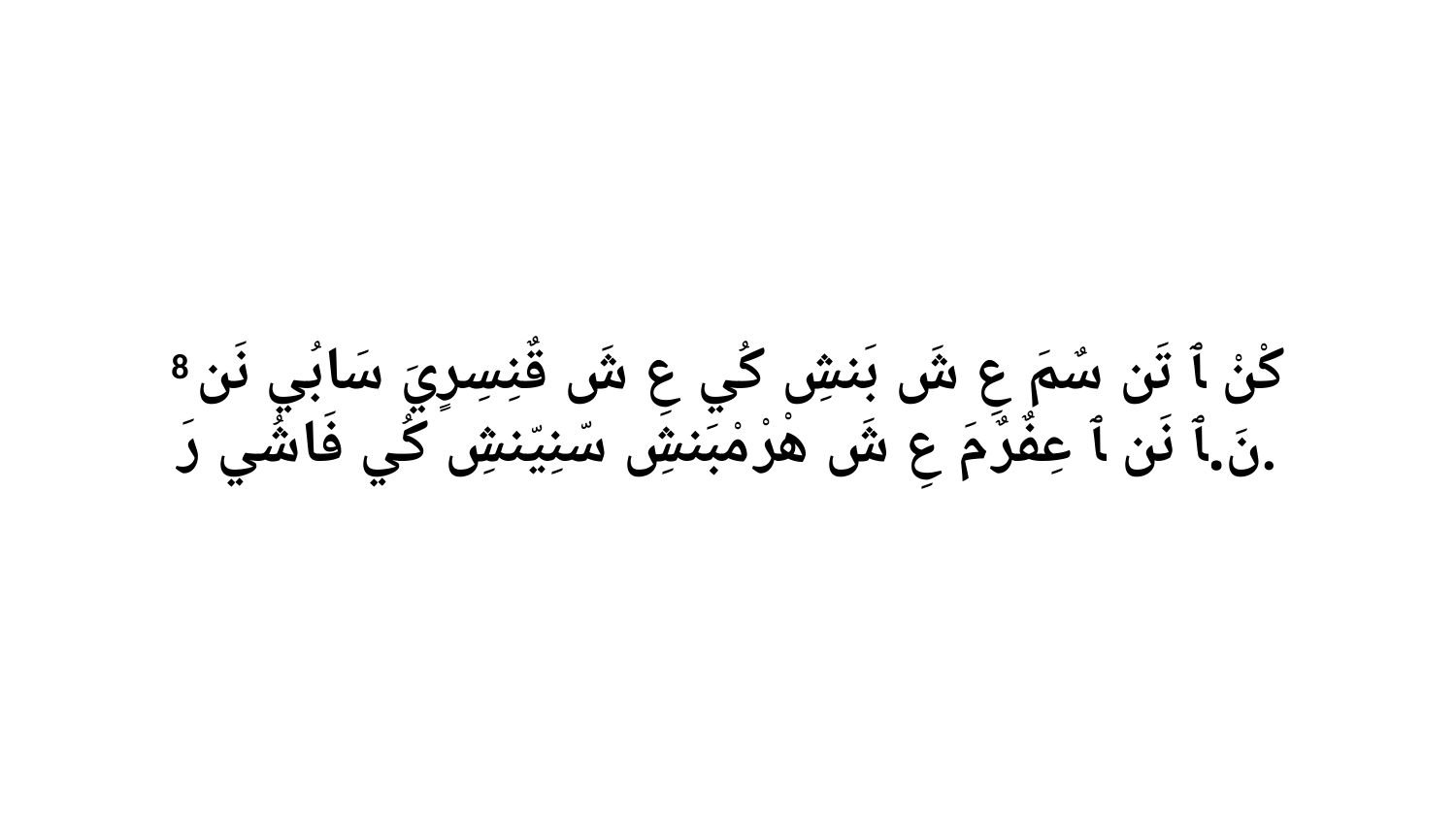

8 كْنْ ﭑ تَن سٌمَ عِ شَ بَنشِ كُي عِ شَ قٌنِسِرٍيَ سَابُي نَن نَ.ﭑ نَن ﭑ عِفٌرٌ مَ عِ شَ هْرْ مْبَنشِ سّنِيّنشِ كُي فَاشُي رَ.